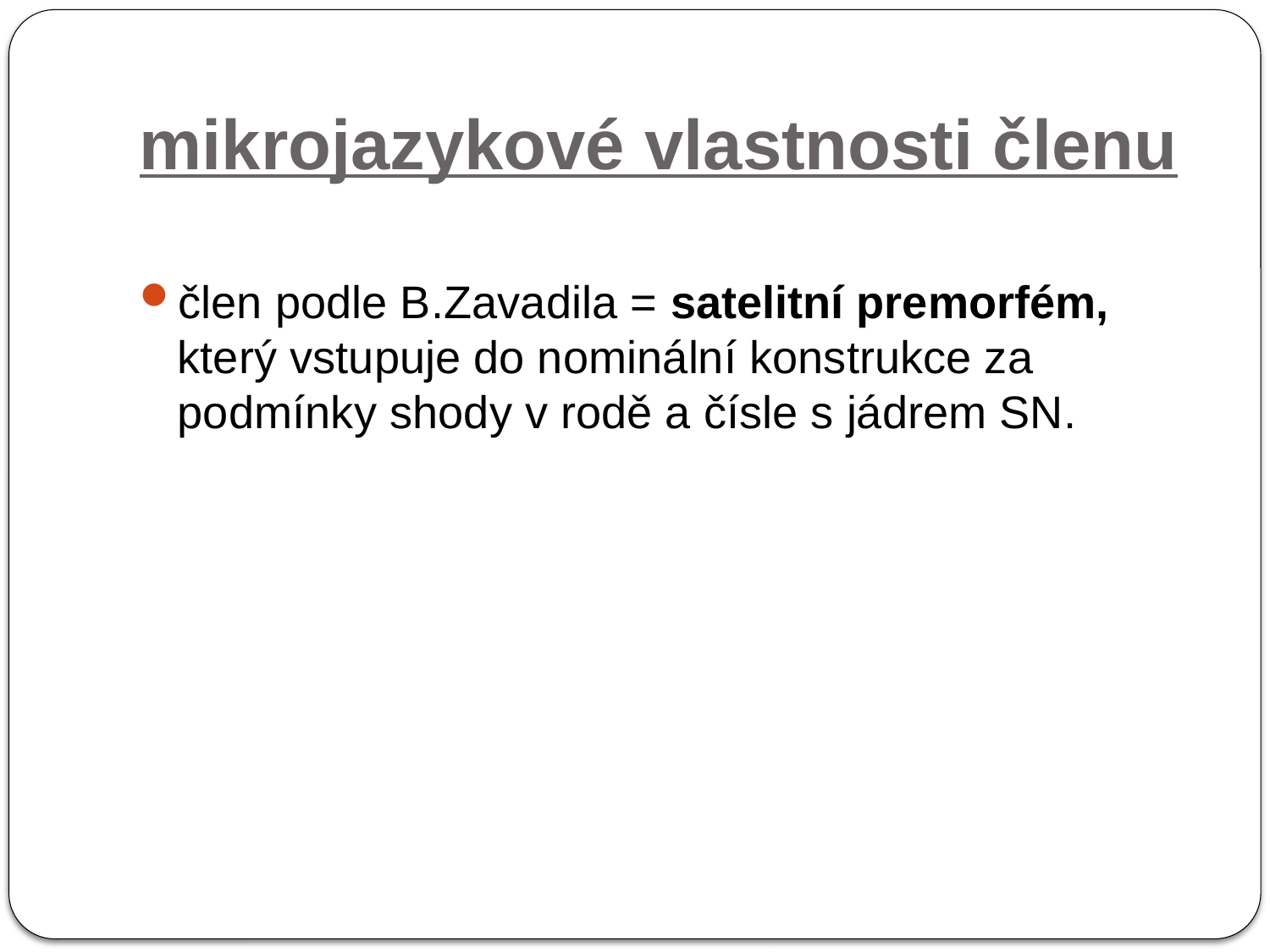

# mikrojazykové vlastnosti členu

člen podle B.Zavadila = satelitní premorfém, který vstupuje do nominální konstrukce za podmínky shody v rodě a čísle s jádrem SN.